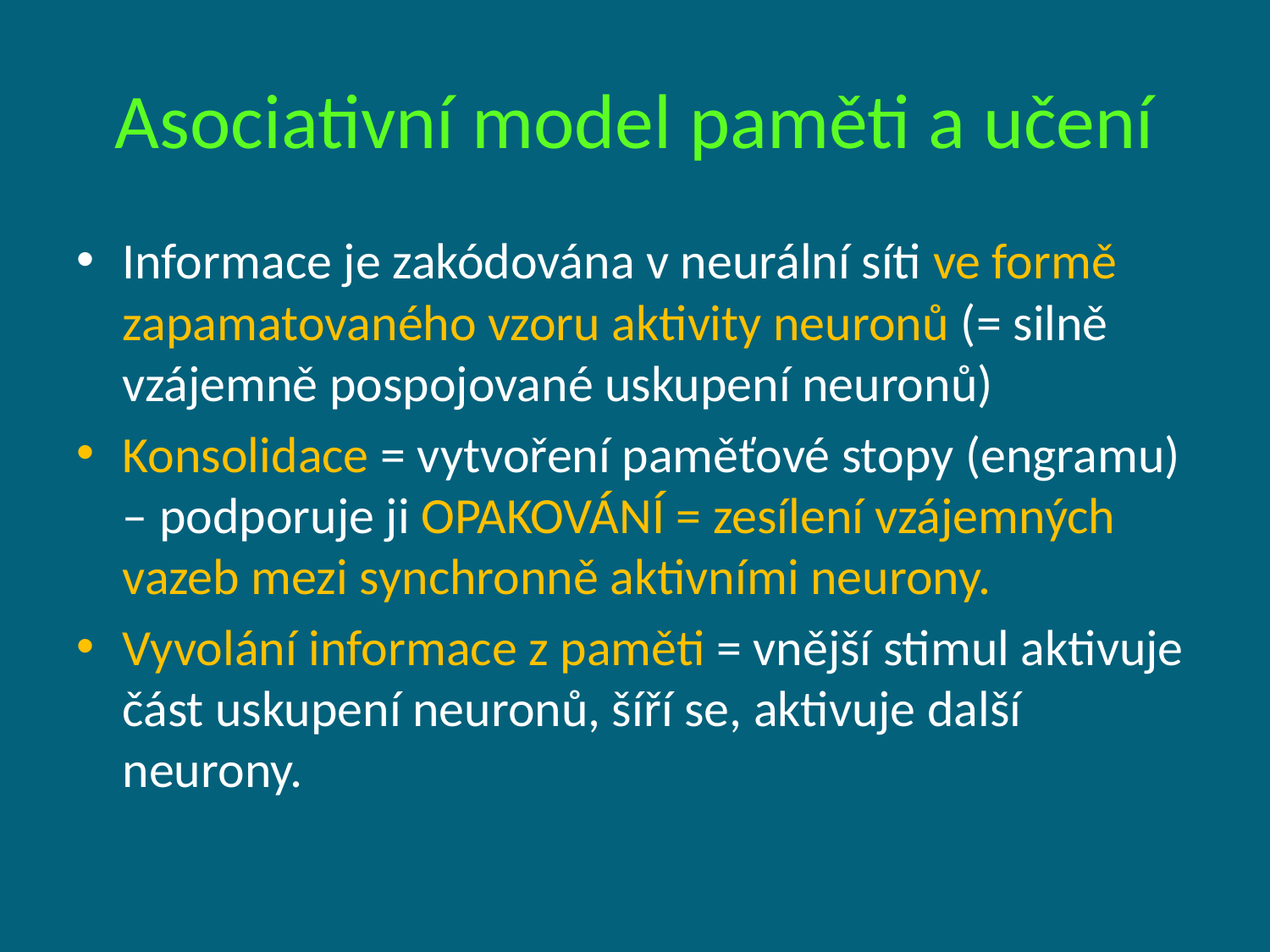

# Asociativní model paměti a učení
Informace je zakódována v neurální síti ve formě zapamatovaného vzoru aktivity neuronů (= silně vzájemně pospojované uskupení neuronů)
Konsolidace = vytvoření paměťové stopy (engramu) – podporuje ji OPAKOVÁNÍ = zesílení vzájemných vazeb mezi synchronně aktivními neurony.
Vyvolání informace z paměti = vnější stimul aktivuje část uskupení neuronů, šíří se, aktivuje další neurony.